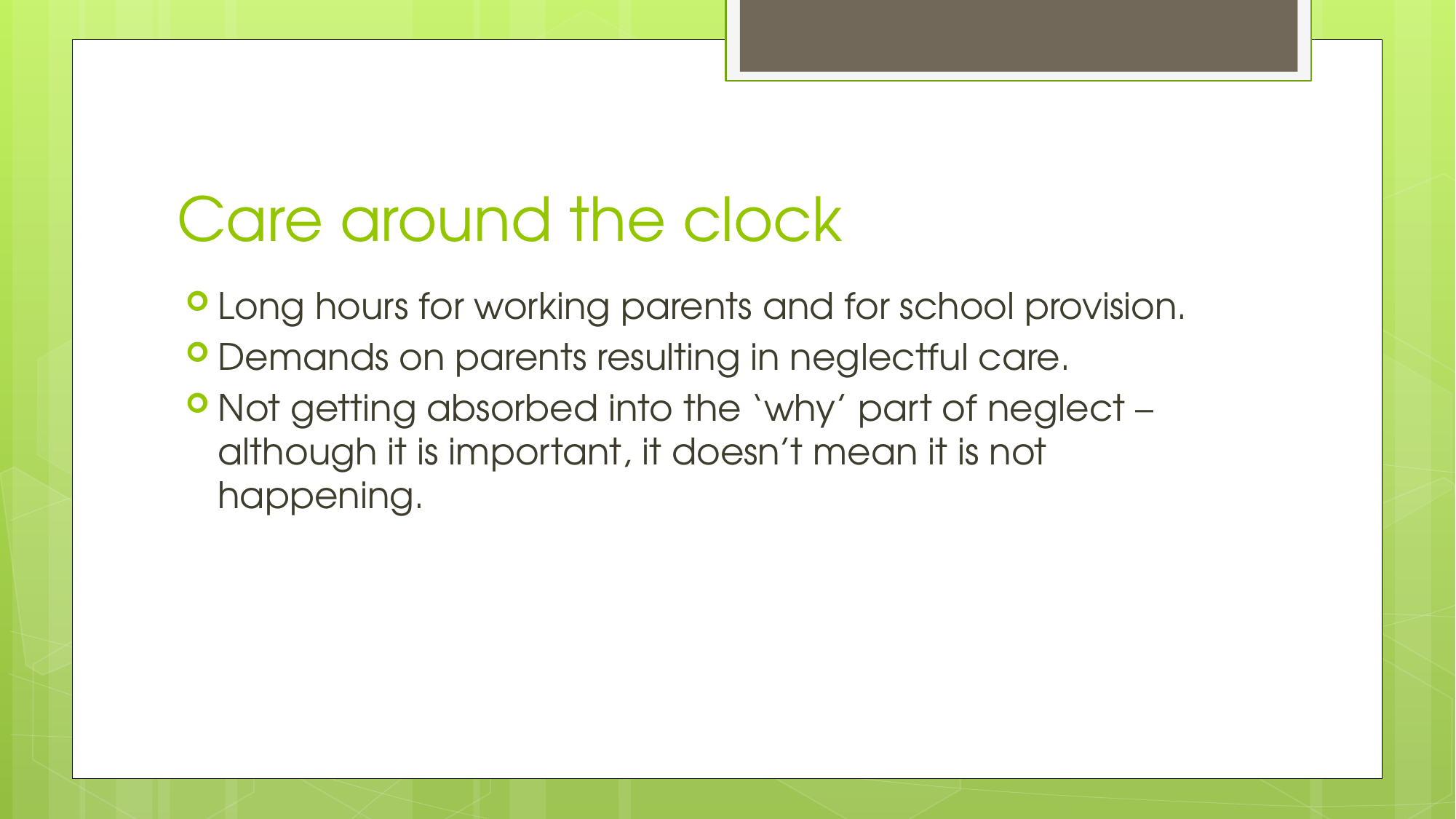

# Care around the clock
Long hours for working parents and for school provision.
Demands on parents resulting in neglectful care.
Not getting absorbed into the ‘why’ part of neglect – although it is important, it doesn’t mean it is not happening.